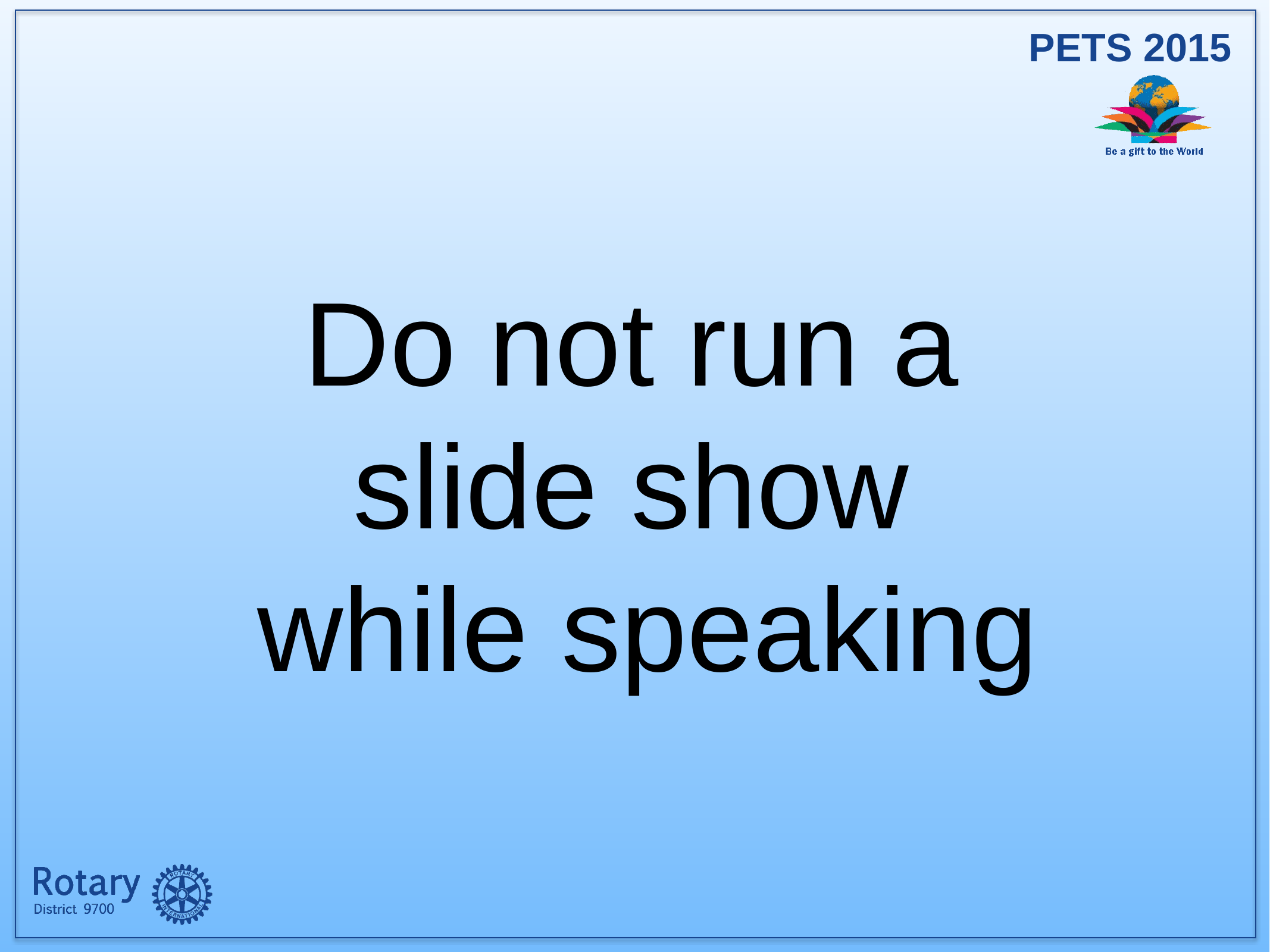

Do not run a
slide show
while speaking